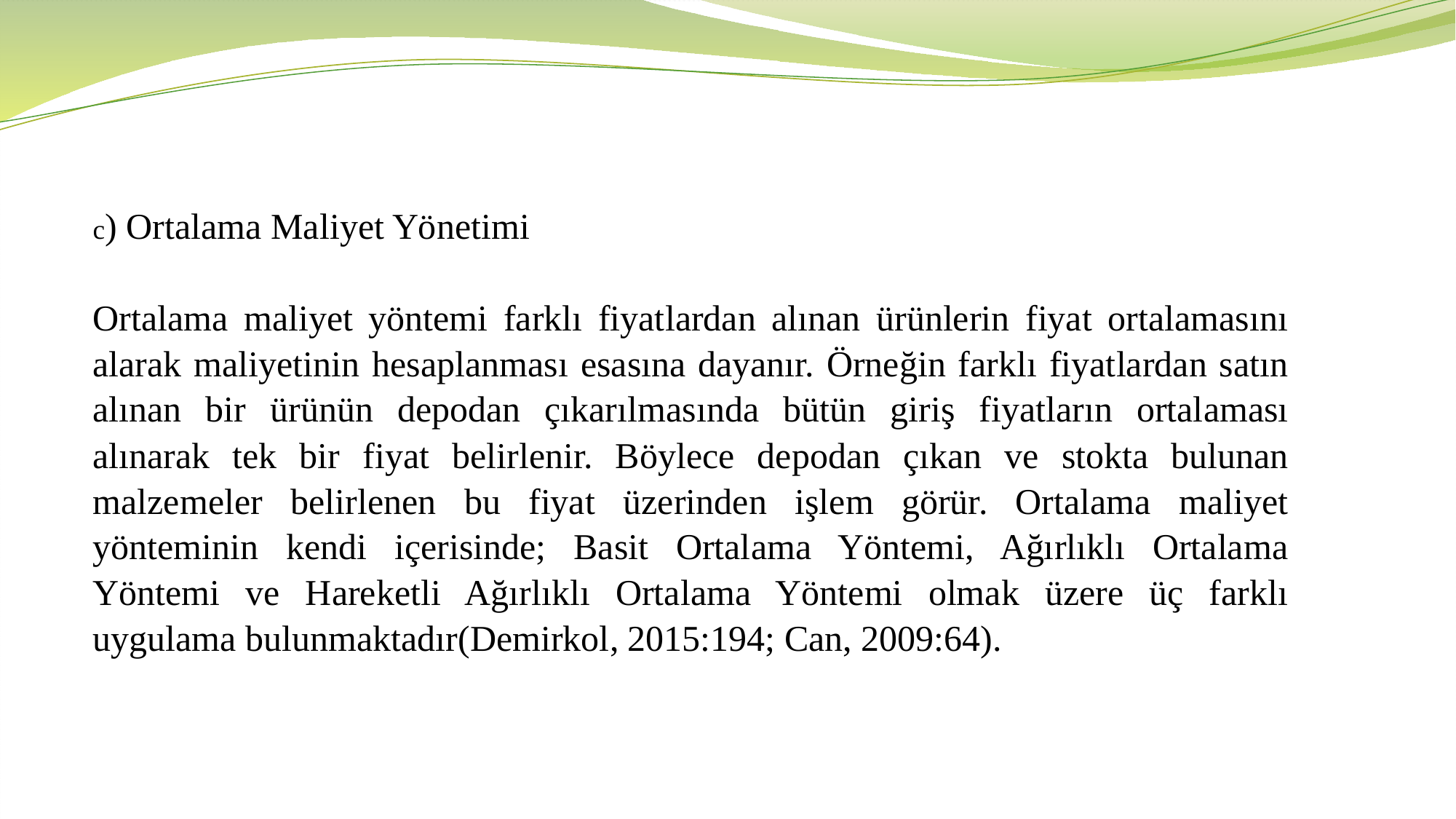

c) Ortalama Maliyet Yönetimi

Ortalama maliyet yöntemi farklı fiyatlardan alınan ürünlerin fiyat ortalamasını alarak maliyetinin hesaplanması esasına dayanır. Örneğin farklı fiyatlardan satın alınan bir ürünün depodan çıkarılmasında bütün giriş fiyatların ortalaması alınarak tek bir fiyat belirlenir. Böylece depodan çıkan ve stokta bulunan malzemeler belirlenen bu fiyat üzerinden işlem görür. Ortalama maliyet yönteminin kendi içerisinde; Basit Ortalama Yöntemi, Ağırlıklı Ortalama Yöntemi ve Hareketli Ağırlıklı Ortalama Yöntemi olmak üzere üç farklı uygulama bulunmaktadır(Demirkol, 2015:194; Can, 2009:64).